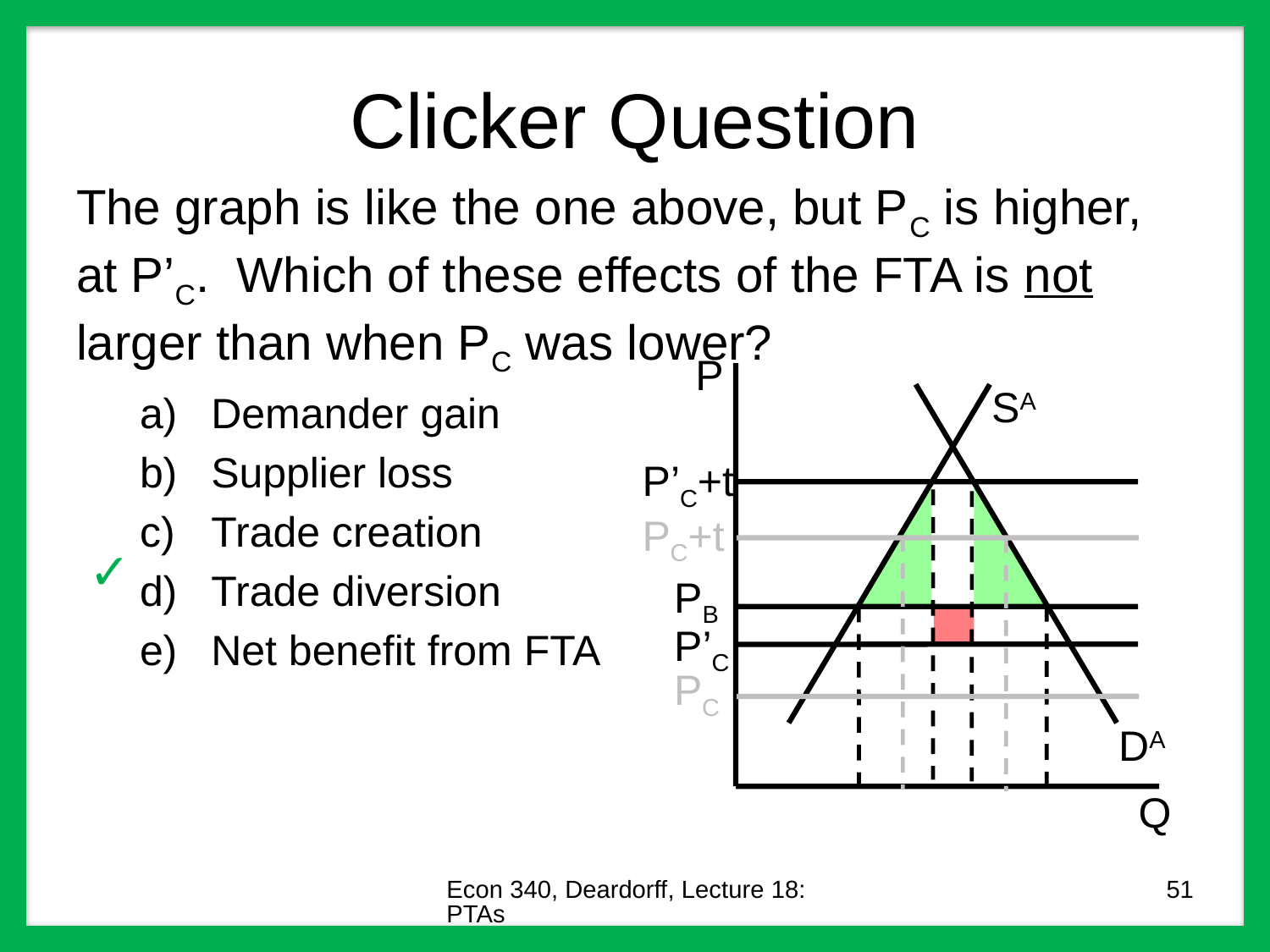

# Clicker Question
The graph is like the one above, but PC is higher, at P’C.  Which of these effects of the FTA is not larger than when PC was lower?
Demander gain
Supplier loss
Trade creation
Trade diversion
Net benefit from FTA
P

SA

P’C+t

PC+t
✓

PB

P’C

PC

DA

Q

Econ 340, Deardorff, Lecture 18: PTAs
51